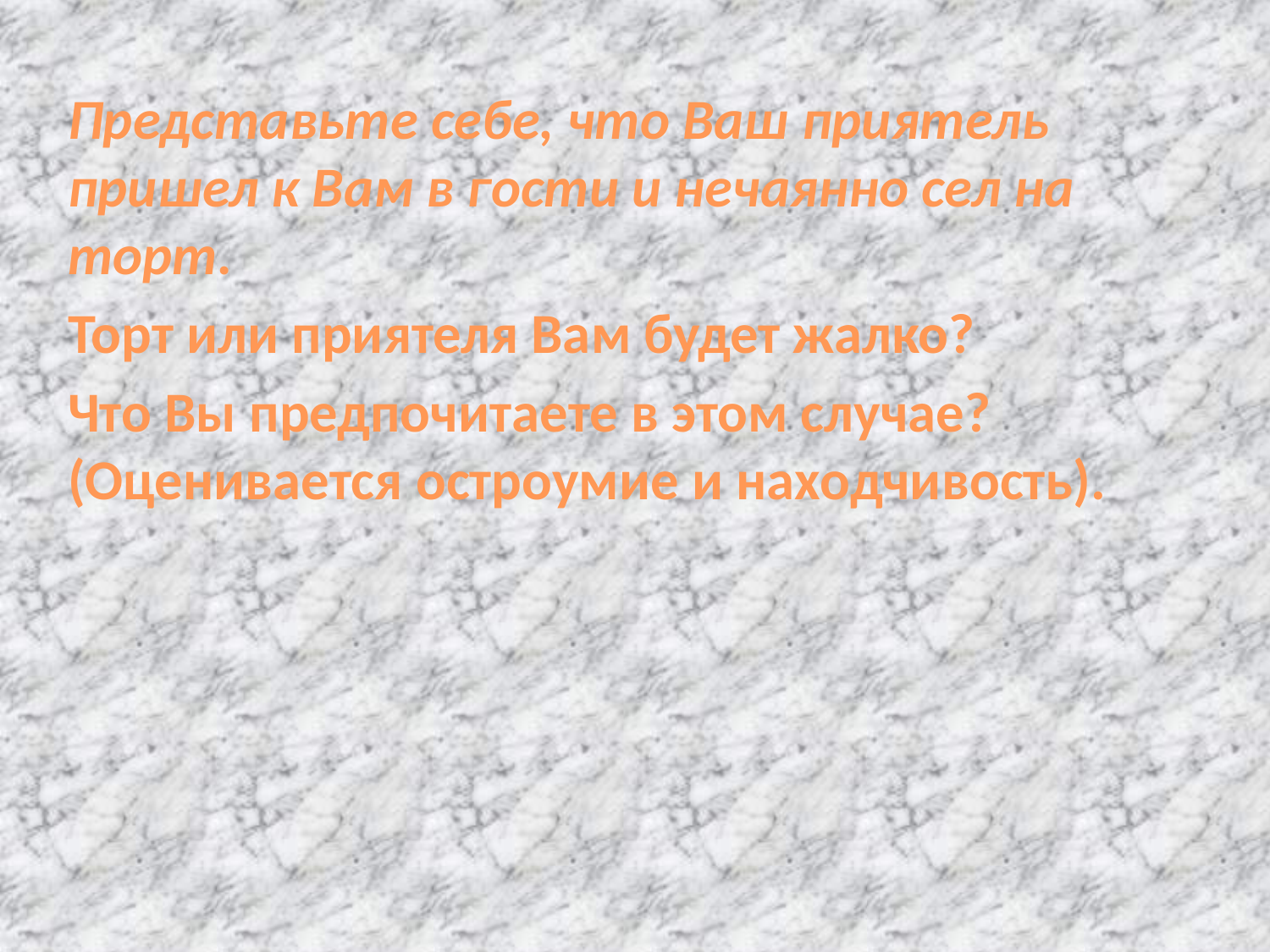

Представьте себе, что Ваш приятель пришел к Вам в гости и нечаянно сел на торт.
Торт или приятеля Вам будет жалко?
Что Вы предпочитаете в этом случае? (Оценивается остроумие и находчивость).